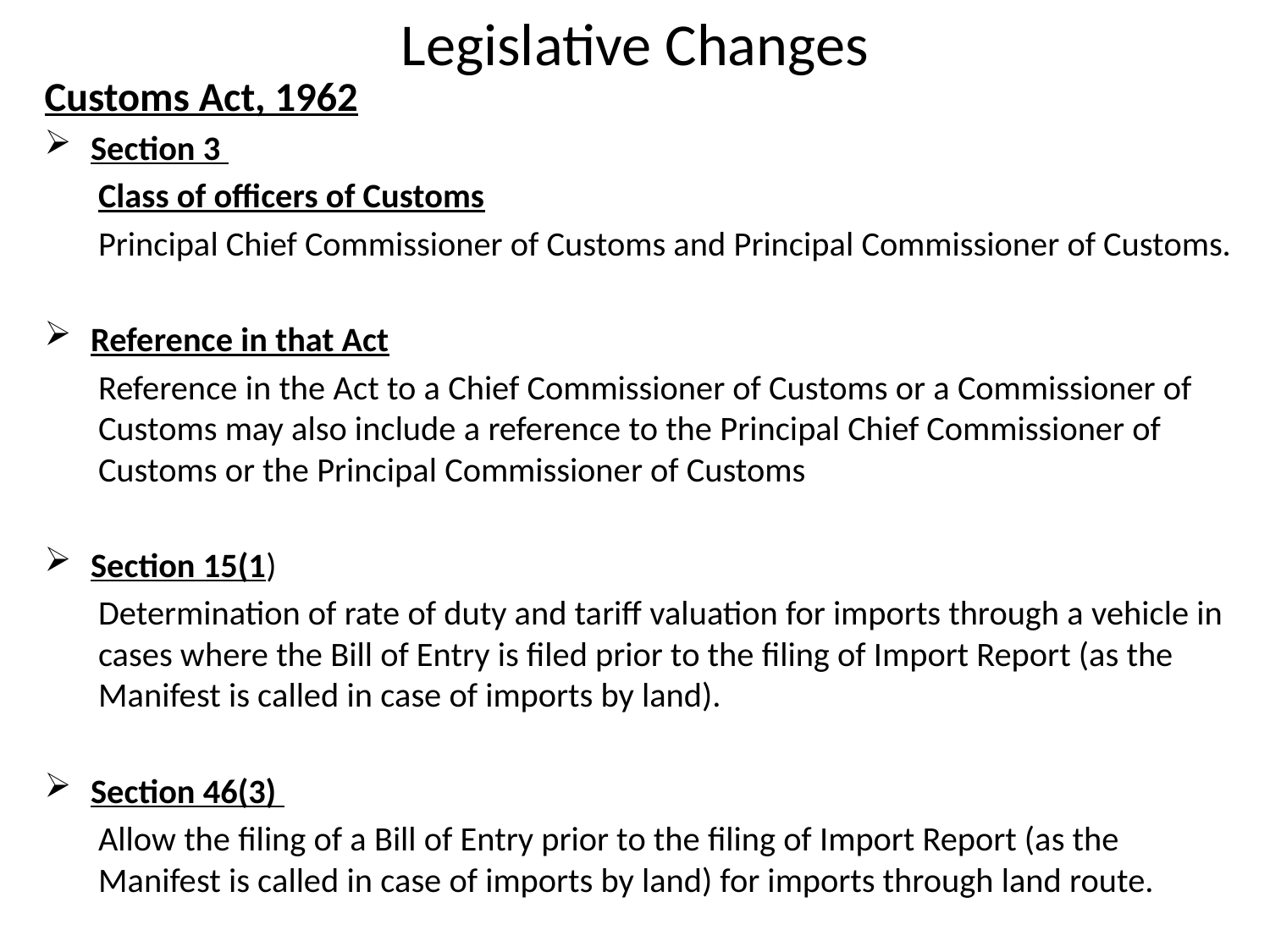

# Legislative Changes
Customs Act, 1962
Section 3
Class of officers of Customs
Principal Chief Commissioner of Customs and Principal Commissioner of Customs.

Reference in that Act
Reference in the Act to a Chief Commissioner of Customs or a Commissioner of Customs may also include a reference to the Principal Chief Commissioner of Customs or the Principal Commissioner of Customs

Section 15(1)
Determination of rate of duty and tariff valuation for imports through a vehicle in cases where the Bill of Entry is filed prior to the filing of Import Report (as the Manifest is called in case of imports by land).

Section 46(3)
Allow the filing of a Bill of Entry prior to the filing of Import Report (as the Manifest is called in case of imports by land) for imports through land route.